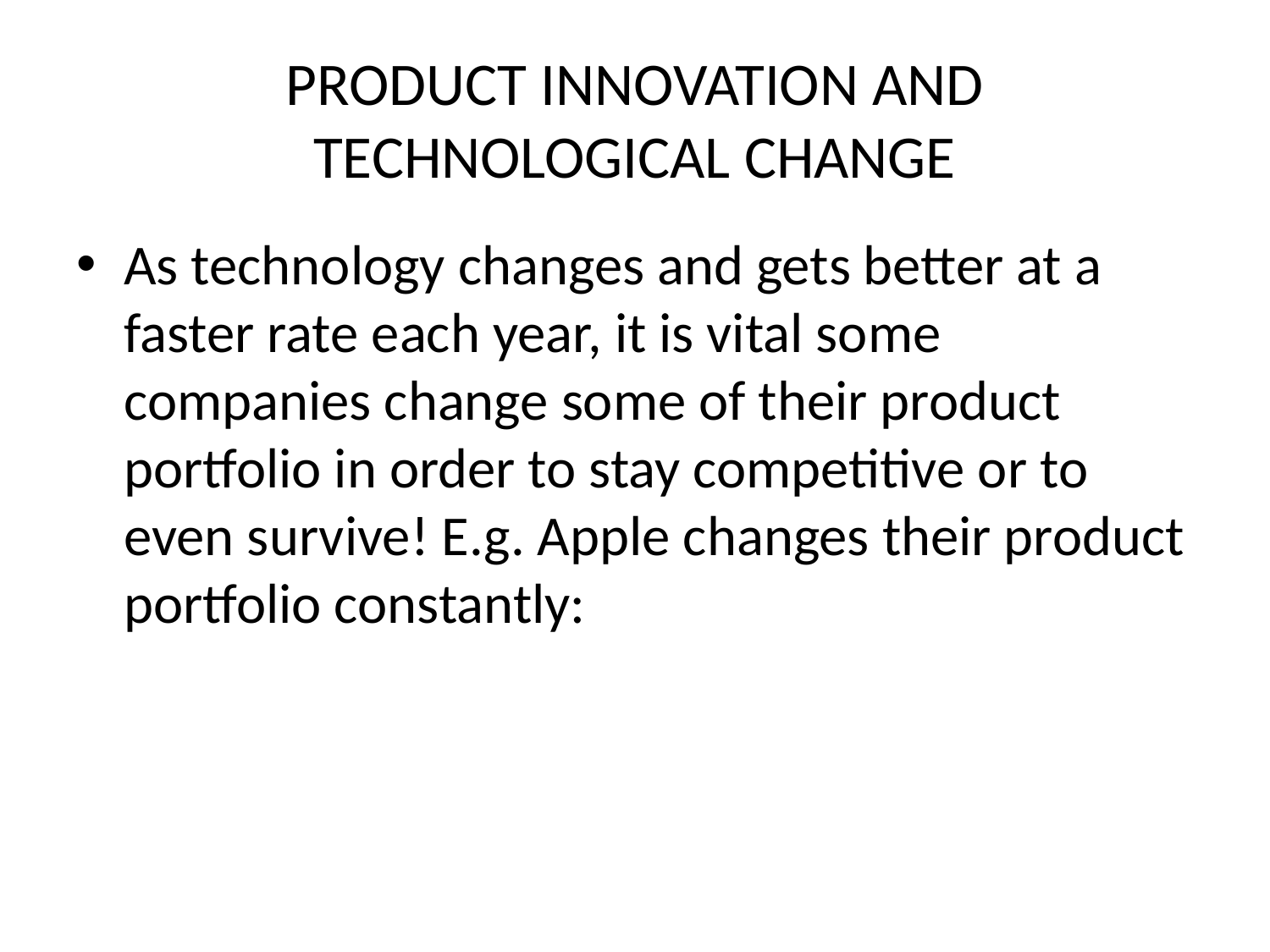

# PRODUCT INNOVATION AND TECHNOLOGICAL CHANGE
As technology changes and gets better at a faster rate each year, it is vital some companies change some of their product portfolio in order to stay competitive or to even survive! E.g. Apple changes their product portfolio constantly: